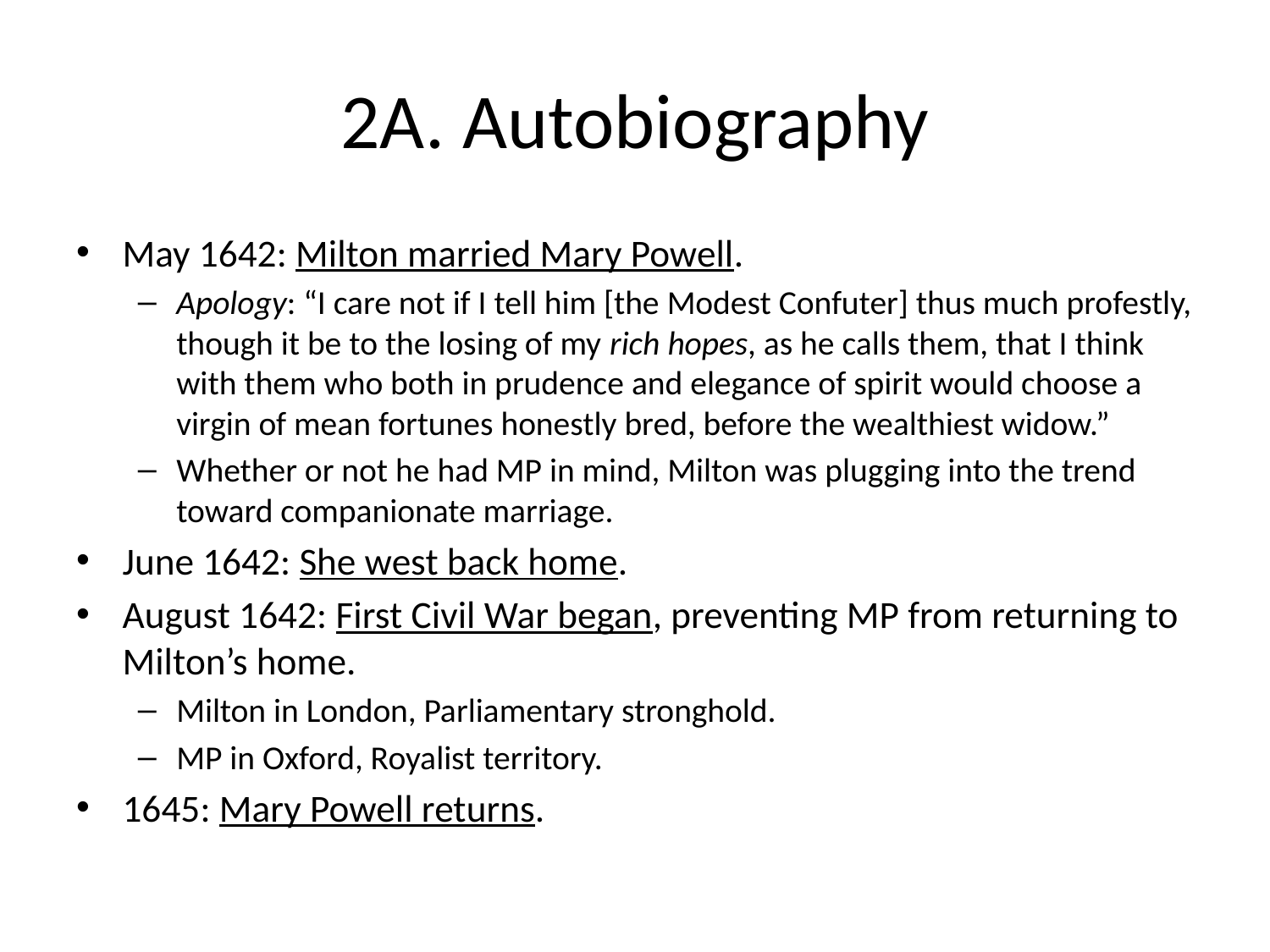

# 2A. Autobiography
May 1642: Milton married Mary Powell.
Apology: “I care not if I tell him [the Modest Confuter] thus much profestly, though it be to the losing of my rich hopes, as he calls them, that I think with them who both in prudence and elegance of spirit would choose a virgin of mean fortunes honestly bred, before the wealthiest widow.”
Whether or not he had MP in mind, Milton was plugging into the trend toward companionate marriage.
June 1642: She west back home.
August 1642: First Civil War began, preventing MP from returning to Milton’s home.
Milton in London, Parliamentary stronghold.
MP in Oxford, Royalist territory.
1645: Mary Powell returns.